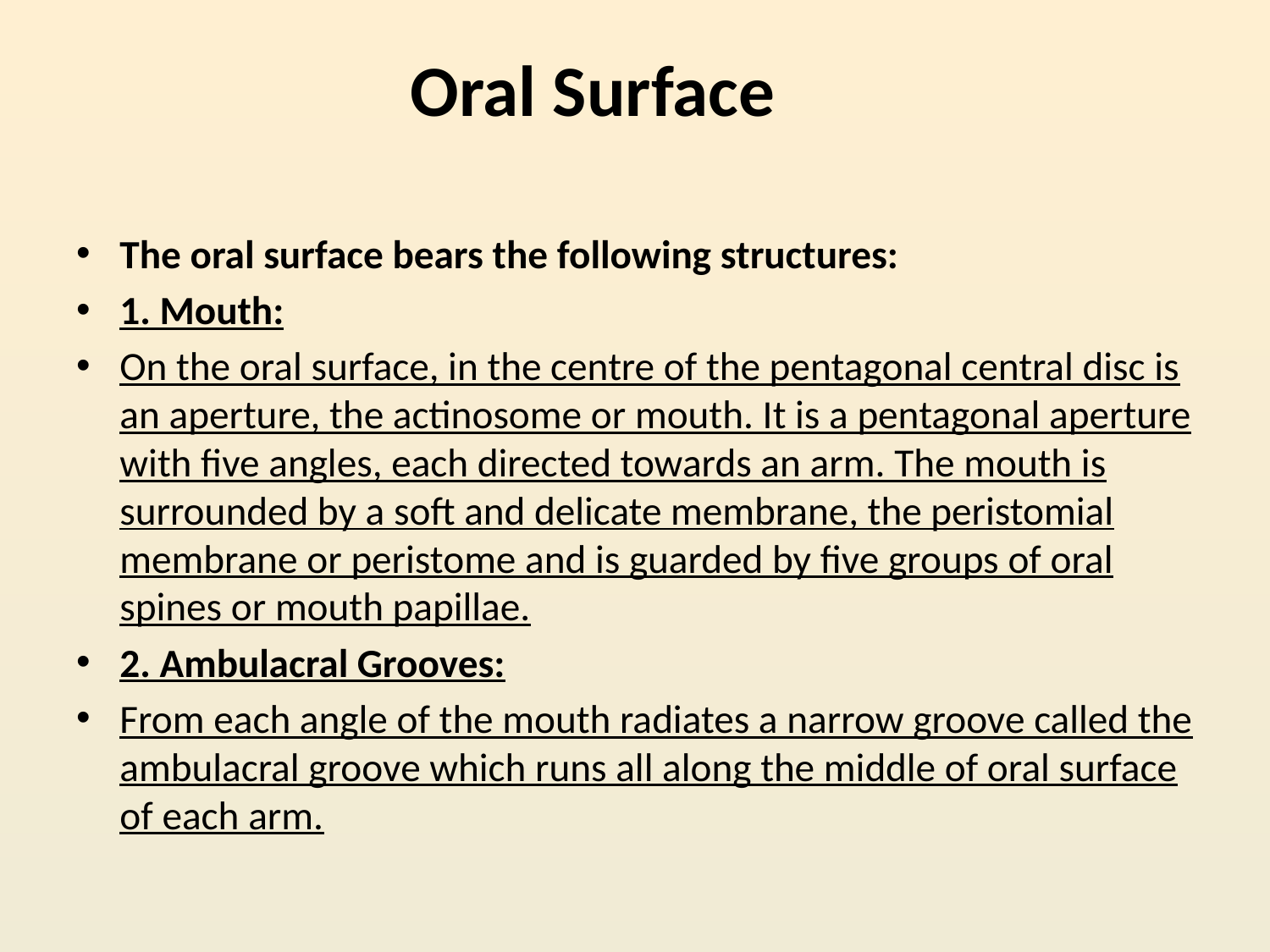

# Oral Surface
The oral surface bears the following structures:
1. Mouth:
On the oral surface, in the centre of the pentagonal central disc is an aperture, the actinosome or mouth. It is a pentagonal aperture with five angles, each directed towards an arm. The mouth is surrounded by a soft and delicate membrane, the peristomial membrane or peristome and is guarded by five groups of oral spines or mouth papillae.
2. Ambulacral Grooves:
From each angle of the mouth radiates a narrow groove called the ambulacral groove which runs all along the middle of oral surface of each arm.